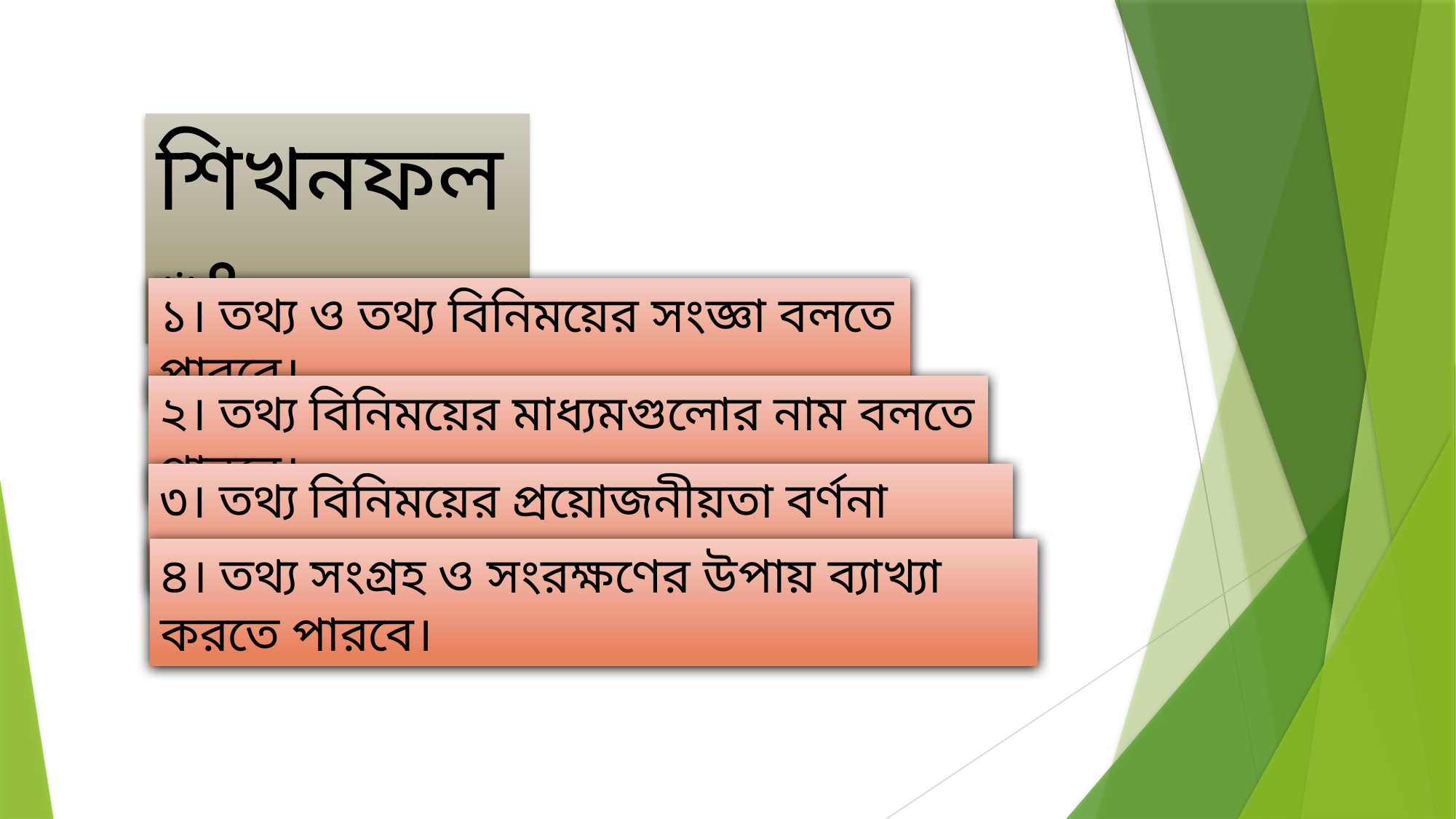

শিখনফলঃ-
১। তথ্য ও তথ্য বিনিময়ের সংজ্ঞা বলতে পারবে।
২। তথ্য বিনিময়ের মাধ্যমগুলোর নাম বলতে পারবে।
৩। তথ্য বিনিময়ের প্রয়োজনীয়তা বর্ণনা করতে পারবে।
৪। তথ্য সংগ্রহ ও সংরক্ষণের উপায় ব্যাখ্যা করতে পারবে।